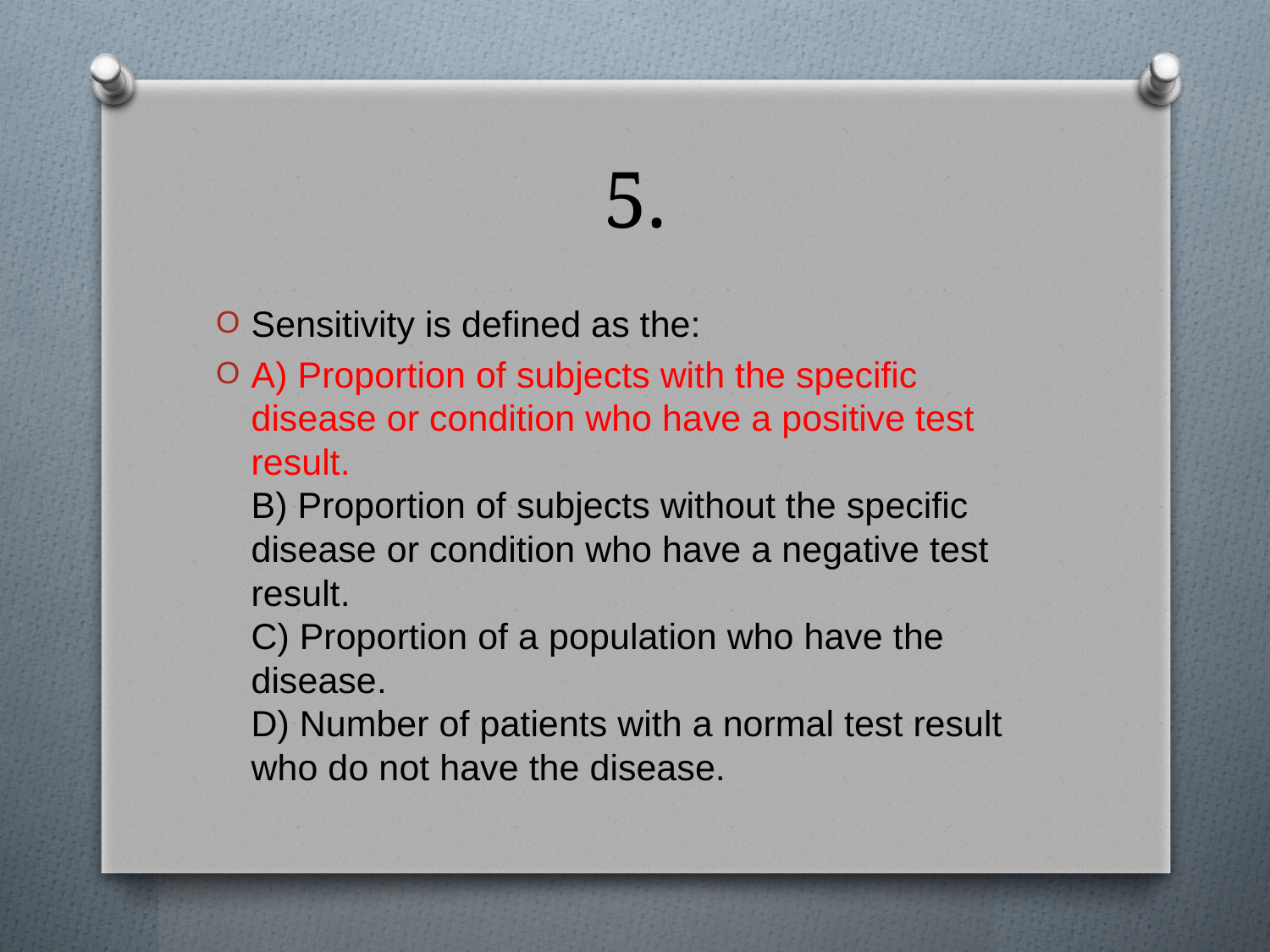

# 5.
Sensitivity is defined as the:
A) Proportion of subjects with the specific disease or condition who have a positive test result.
B) Proportion of subjects without the specific disease or condition who have a negative test result.
C) Proportion of a population who have the disease.
D) Number of patients with a normal test result who do not have the disease.